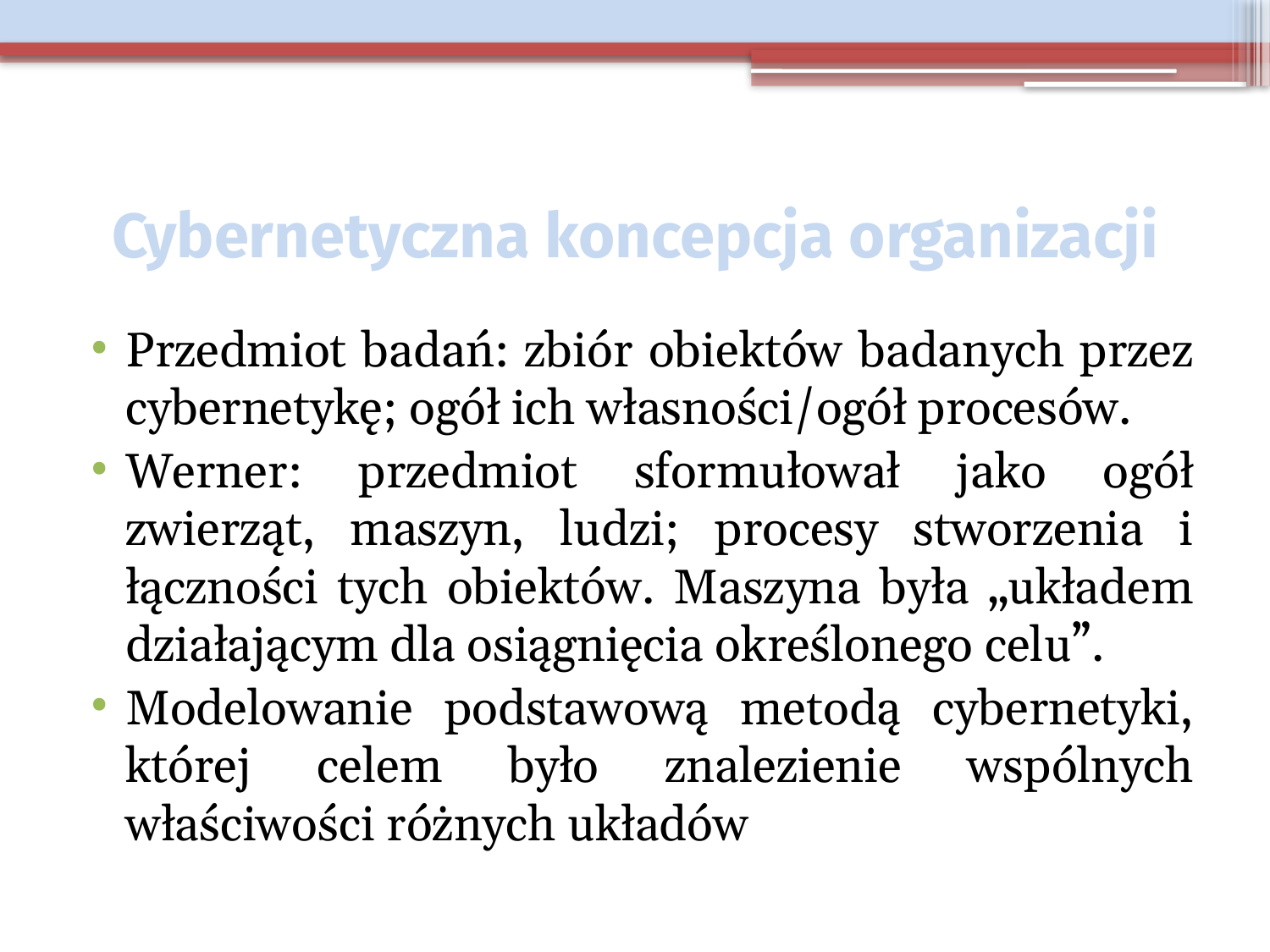

# Cybernetyczna koncepcja organizacji
Przedmiot badań: zbiór obiektów badanych przez cybernetykę; ogół ich własności/ogół procesów.
Werner: przedmiot sformułował jako ogół zwierząt, maszyn, ludzi; procesy stworzenia i łączności tych obiektów. Maszyna była „układem działającym dla osiągnięcia określonego celu”.
Modelowanie podstawową metodą cybernetyki, której celem było znalezienie wspólnych właściwości różnych układów